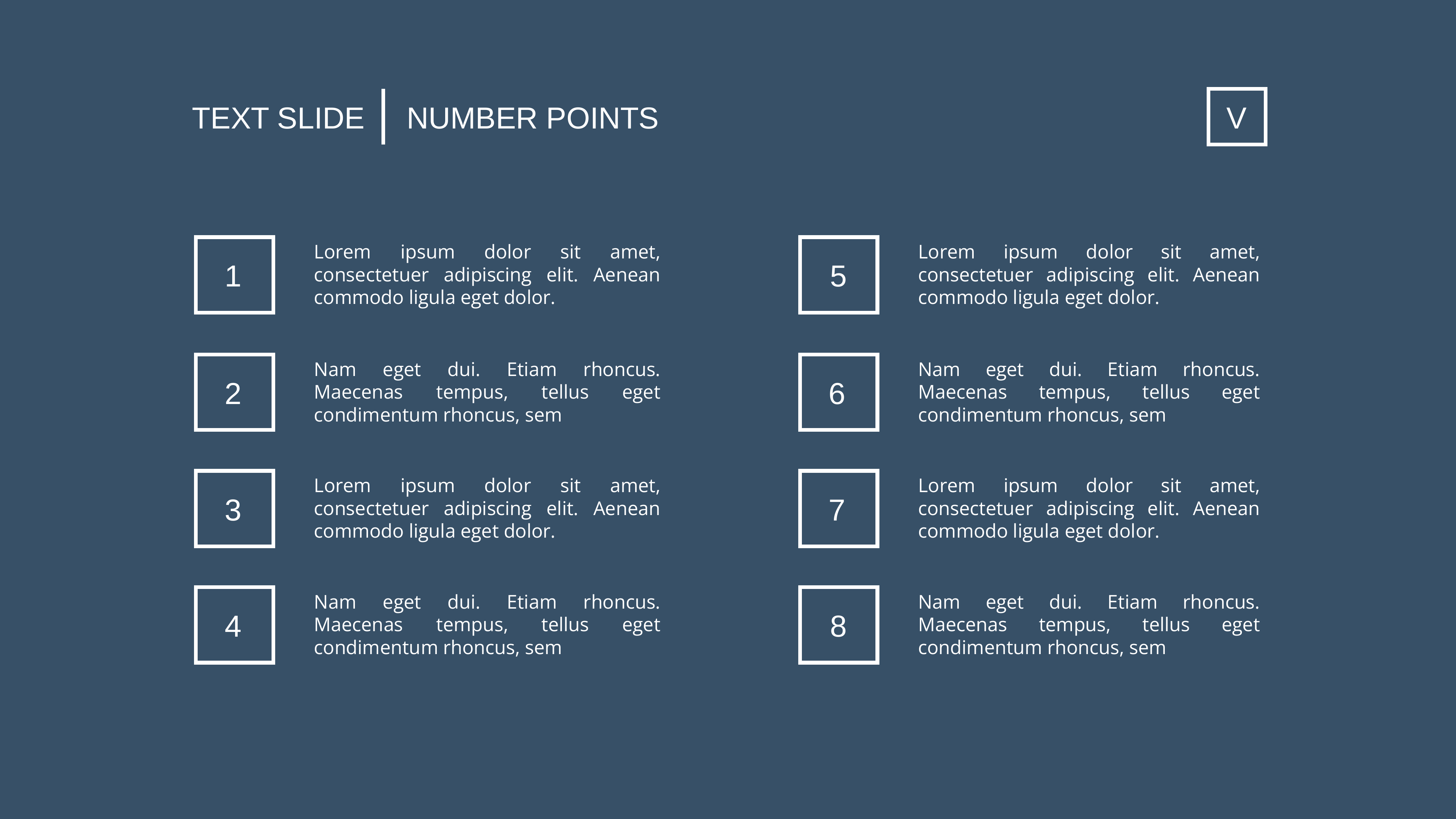

TEXT SLIDE
NUMBER POINTS
V

Lorem ipsum dolor sit amet, consectetuer adipiscing elit. Aenean commodo ligula eget dolor.

Lorem ipsum dolor sit amet, consectetuer adipiscing elit. Aenean commodo ligula eget dolor.
1
5

Nam eget dui. Etiam rhoncus. Maecenas tempus, tellus eget condimentum rhoncus, sem

Nam eget dui. Etiam rhoncus. Maecenas tempus, tellus eget condimentum rhoncus, sem
2
6

Lorem ipsum dolor sit amet, consectetuer adipiscing elit. Aenean commodo ligula eget dolor.

Lorem ipsum dolor sit amet, consectetuer adipiscing elit. Aenean commodo ligula eget dolor.
3
7

Nam eget dui. Etiam rhoncus. Maecenas tempus, tellus eget condimentum rhoncus, sem

Nam eget dui. Etiam rhoncus. Maecenas tempus, tellus eget condimentum rhoncus, sem
4
8